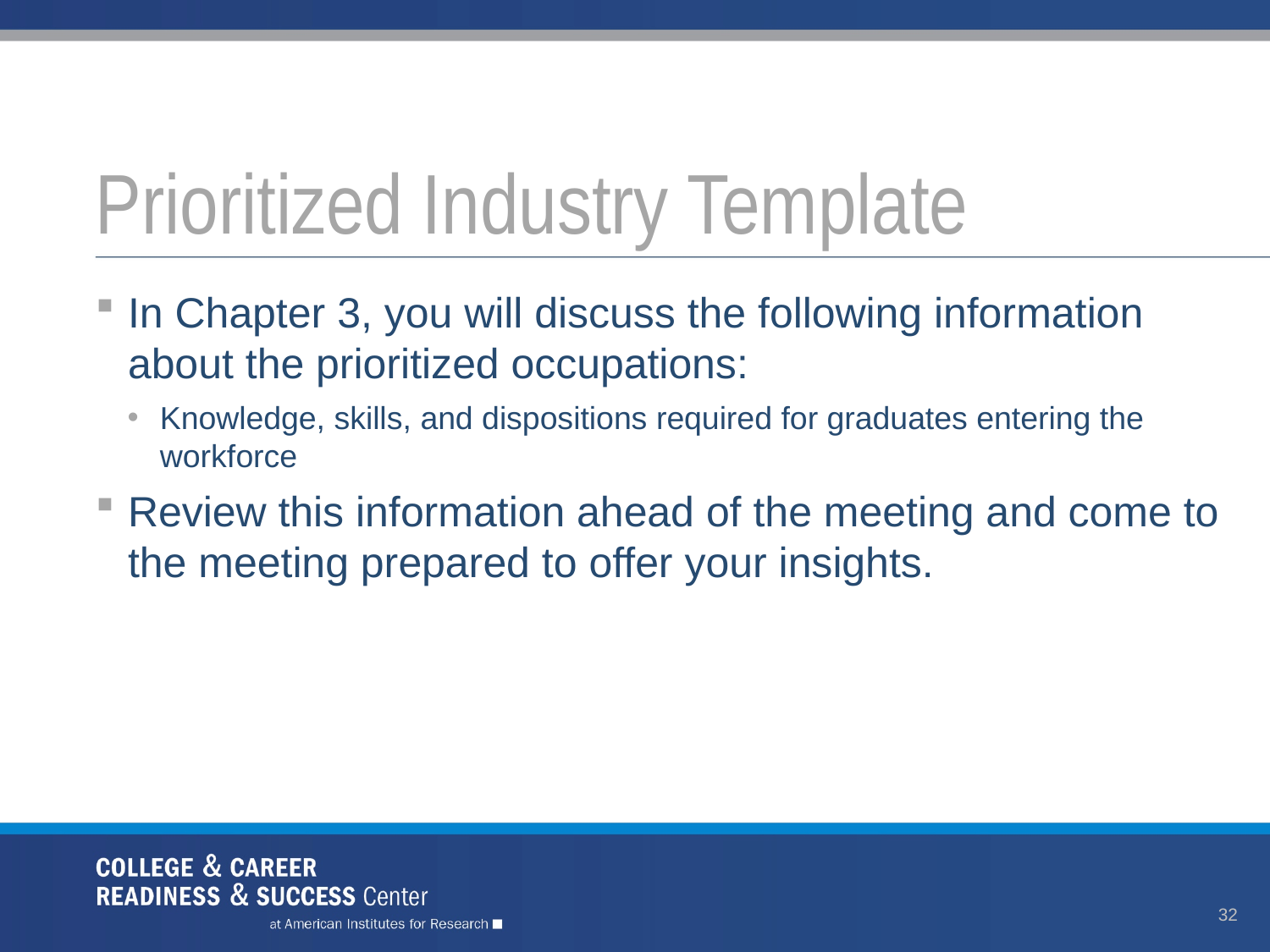

# Prioritized Industry Template
In Chapter 3, you will discuss the following information about the prioritized occupations:
Knowledge, skills, and dispositions required for graduates entering the workforce
Review this information ahead of the meeting and come to the meeting prepared to offer your insights.
32